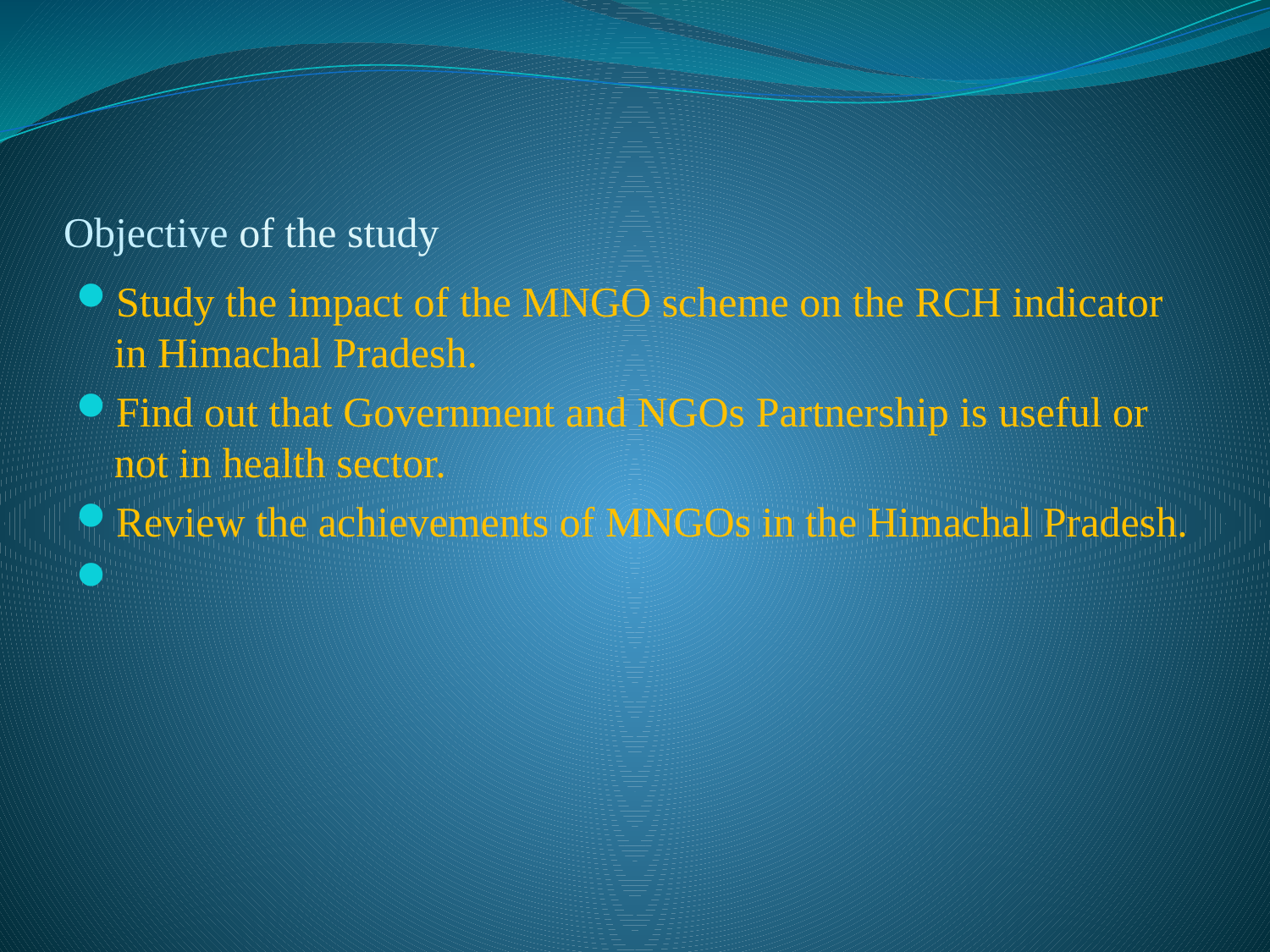

# Objective of the study
Study the impact of the MNGO scheme on the RCH indicator in Himachal Pradesh.
Find out that Government and NGOs Partnership is useful or not in health sector.
Review the achievements of MNGOs in the Himachal Pradesh.